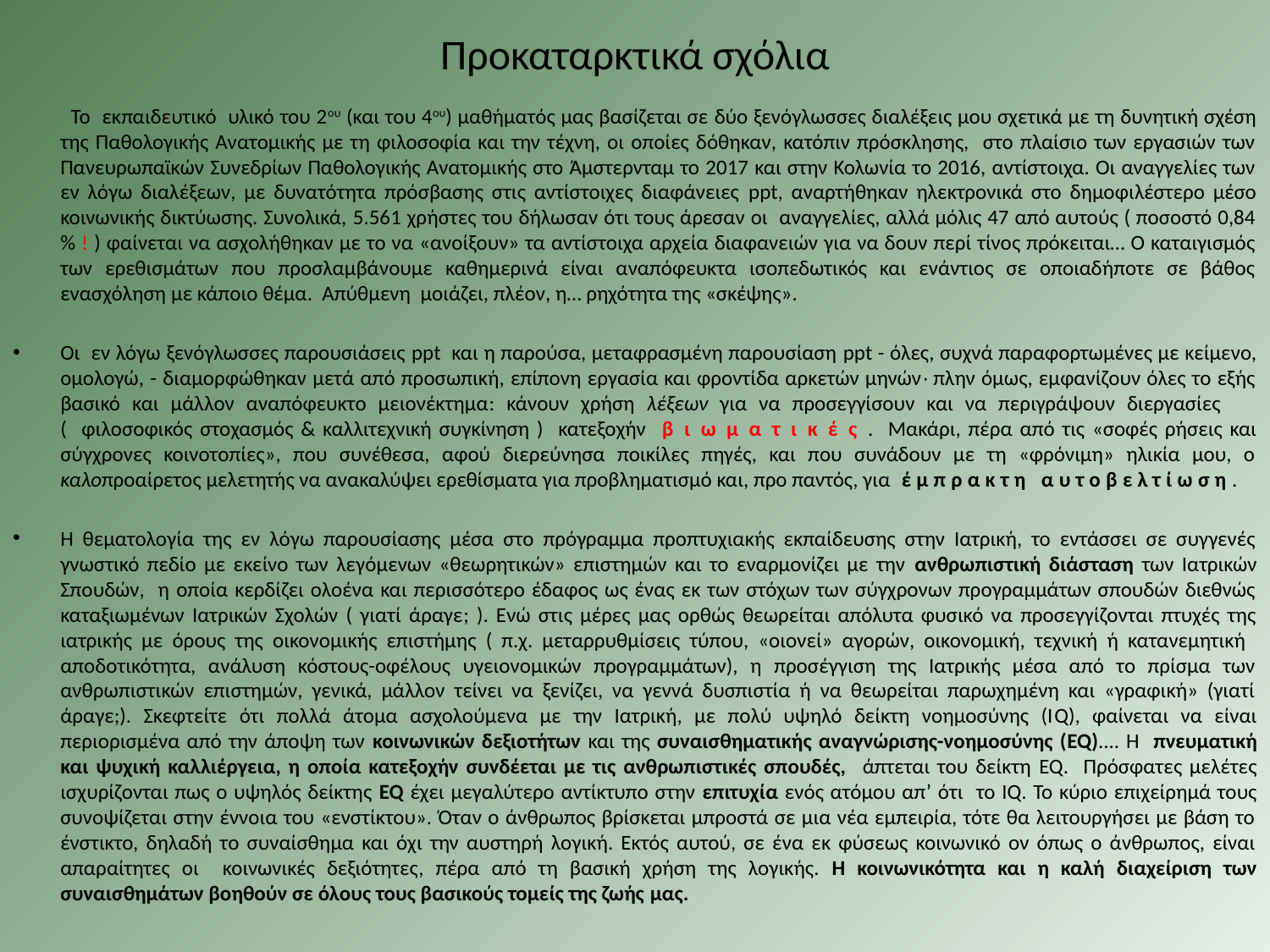

# Προκαταρκτικά σχόλια
          Το  εκπαιδευτικό  υλικό του 2ου (και του 4ου) μαθήματός μας βασίζεται σε δύο ξενόγλωσσες διαλέξεις μου σχετικά με τη δυνητική σχέση της Παθολογικής Ανατομικής με τη φιλοσοφία και την τέχνη, οι οποίες δόθηκαν, κατόπιν πρόσκλησης,  στο πλαίσιο των εργασιών των Πανευρωπαϊκών Συνεδρίων Παθολογικής Ανατομικής στο Άμστερνταμ το 2017 και στην Κολωνία το 2016, αντίστοιχα. Οι αναγγελίες των εν λόγω διαλέξεων, με δυνατότητα πρόσβασης στις αντίστοιχες διαφάνειες ppt, αναρτήθηκαν ηλεκτρονικά στο δημοφιλέστερο μέσο κοινωνικής δικτύωσης. Συνολικά, 5.561 χρήστες του δήλωσαν ότι τους άρεσαν οι  αναγγελίες, αλλά μόλις 47 από αυτούς ( ποσοστό 0,84 % ! ) φαίνεται να ασχολήθηκαν με το να «ανοίξουν» τα αντίστοιχα αρχεία διαφανειών για να δουν περί τίνος πρόκειται… Ο καταιγισμός των ερεθισμάτων που προσλαμβάνουμε καθημερινά είναι αναπόφευκτα ισοπεδωτικός και ενάντιος σε οποιαδήποτε σε βάθος ενασχόληση με κάποιο θέμα.  Απύθμενη  μοιάζει, πλέον, η… ρηχότητα της «σκέψης».

Οι  εν λόγω ξενόγλωσσες παρουσιάσεις ppt  και η παρούσα, μεταφρασμένη παρουσίαση ppt - όλες, συχνά παραφορτωμένες με κείμενο, ομολογώ, - διαμορφώθηκαν μετά από προσωπική, επίπονη εργασία και φροντίδα αρκετών μηνών∙ πλην όμως, εμφανίζουν όλες το εξής βασικό και μάλλον αναπόφευκτο μειονέκτημα: κάνουν χρήση λέξεων για να προσεγγίσουν και να περιγράψουν διεργασίες    (  φιλοσοφικός στοχασμός & καλλιτεχνική συγκίνηση )  κατεξοχήν  βιωματικές.  Μακάρι, πέρα από τις «σοφές ρήσεις και σύγχρονες κοινοτοπίες», που συνέθεσα, αφού διερεύνησα ποικίλες πηγές, και που συνάδουν με τη «φρόνιμη» ηλικία μου, ο καλοπροαίρετος μελετητής να ανακαλύψει ερεθίσματα για προβληματισμό και, προ παντός, για  έμπρακτη αυτοβελτίωση.

Η θεματολογία της εν λόγω παρουσίασης μέσα στο πρόγραμμα προπτυχιακής εκπαίδευσης στην Ιατρική, το εντάσσει σε συγγενές γνωστικό πεδίο με εκείνο των λεγόμενων «θεωρητικών» επιστημών και το εναρμονίζει με την ανθρωπιστική διάσταση των Ιατρικών Σπουδών,  η οποία κερδίζει ολοένα και περισσότερο έδαφος ως ένας εκ των στόχων των σύγχρονων προγραμμάτων σπουδών διεθνώς καταξιωμένων Ιατρικών Σχολών ( γιατί άραγε; ). Ενώ στις μέρες μας ορθώς θεωρείται απόλυτα φυσικό να προσεγγίζονται πτυχές της ιατρικής με όρους της οικονομικής επιστήμης ( π.χ. μεταρρυθμίσεις τύπου, «οιονεί» αγορών, οικονομική, τεχνική ή κατανεμητική  αποδοτικότητα, ανάλυση κόστους-οφέλους υγειονομικών προγραμμάτων), η προσέγγιση της Ιατρικής μέσα από το πρίσμα των ανθρωπιστικών επιστημών, γενικά, μάλλον τείνει να ξενίζει, να γεννά δυσπιστία ή να θεωρείται παρωχημένη και «γραφική» (γιατί άραγε;). Σκεφτείτε ότι πολλά άτομα ασχολούμενα με την Ιατρική, με πολύ υψηλό δείκτη νοημοσύνης (ΙQ), φαίνεται να είναι περιορισμένα από την άποψη των κοινωνικών δεξιοτήτων και της συναισθηματικής αναγνώρισης-νοημοσύνης (EQ).... H  πνευματική και ψυχική καλλιέργεια, η οποία κατεξοχήν συνδέεται με τις ανθρωπιστικές σπουδές,  άπτεται του δείκτη EQ.  Πρόσφατες μελέτες ισχυρίζονται πως ο υψηλός δείκτης EQ έχει μεγαλύτερο αντίκτυπο στην επιτυχία ενός ατόμου απ’ ότι  το IQ. Το κύριο επιχείρημά τους συνοψίζεται στην έννοια του «ενστίκτου». Όταν ο άνθρωπος βρίσκεται μπροστά σε μια νέα εμπειρία, τότε θα λειτουργήσει με βάση το ένστικτο, δηλαδή το συναίσθημα και όχι την αυστηρή λογική. Εκτός αυτού, σε ένα εκ φύσεως κοινωνικό ον όπως ο άνθρωπος, είναι απαραίτητες οι  κοινωνικές δεξιότητες, πέρα από τη βασική χρήση της λογικής. Η κοινωνικότητα και η καλή διαχείριση των συναισθημάτων βοηθούν σε όλους τους βασικούς τομείς της ζωής μας.